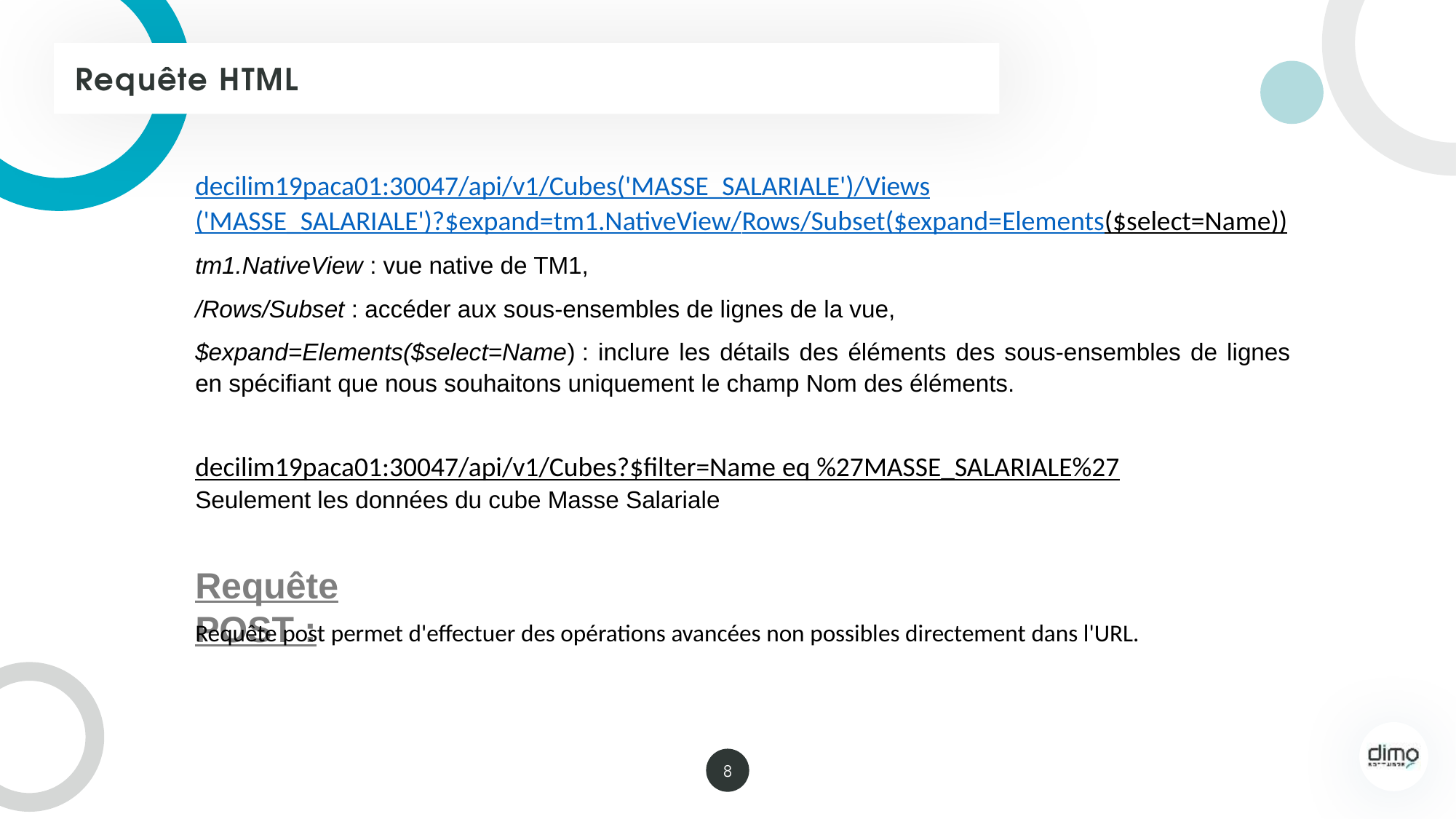

Requête HTML
decilim19paca01:30047/api/v1/Cubes('MASSE_SALARIALE')/Views('MASSE_SALARIALE')?$expand=tm1.NativeView/Rows/Subset($expand=Elements($select=Name))
tm1.NativeView : vue native de TM1,
/Rows/Subset : accéder aux sous-ensembles de lignes de la vue,
$expand=Elements($select=Name) : inclure les détails des éléments des sous-ensembles de lignes en spécifiant que nous souhaitons uniquement le champ Nom des éléments.
decilim19paca01:30047/api/v1/Cubes?$filter=Name eq %27MASSE_SALARIALE%27
Seulement les données du cube Masse Salariale
Requête POST :
Requête post permet d'effectuer des opérations avancées non possibles directement dans l'URL.